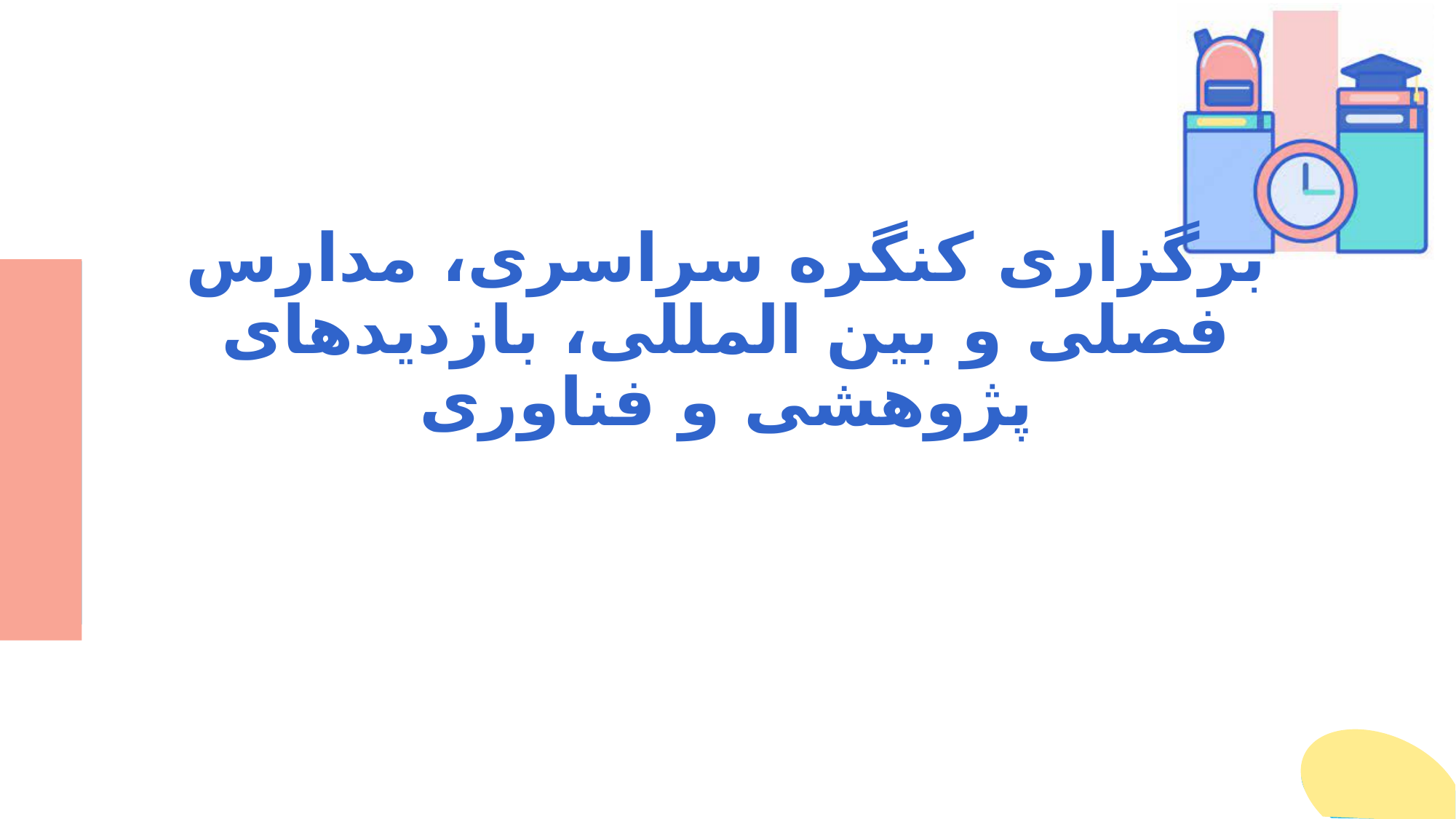

# برگزاری کنگره سراسری، مدارس فصلی و بین المللی، بازدیدهای پژوهشی و فناوری